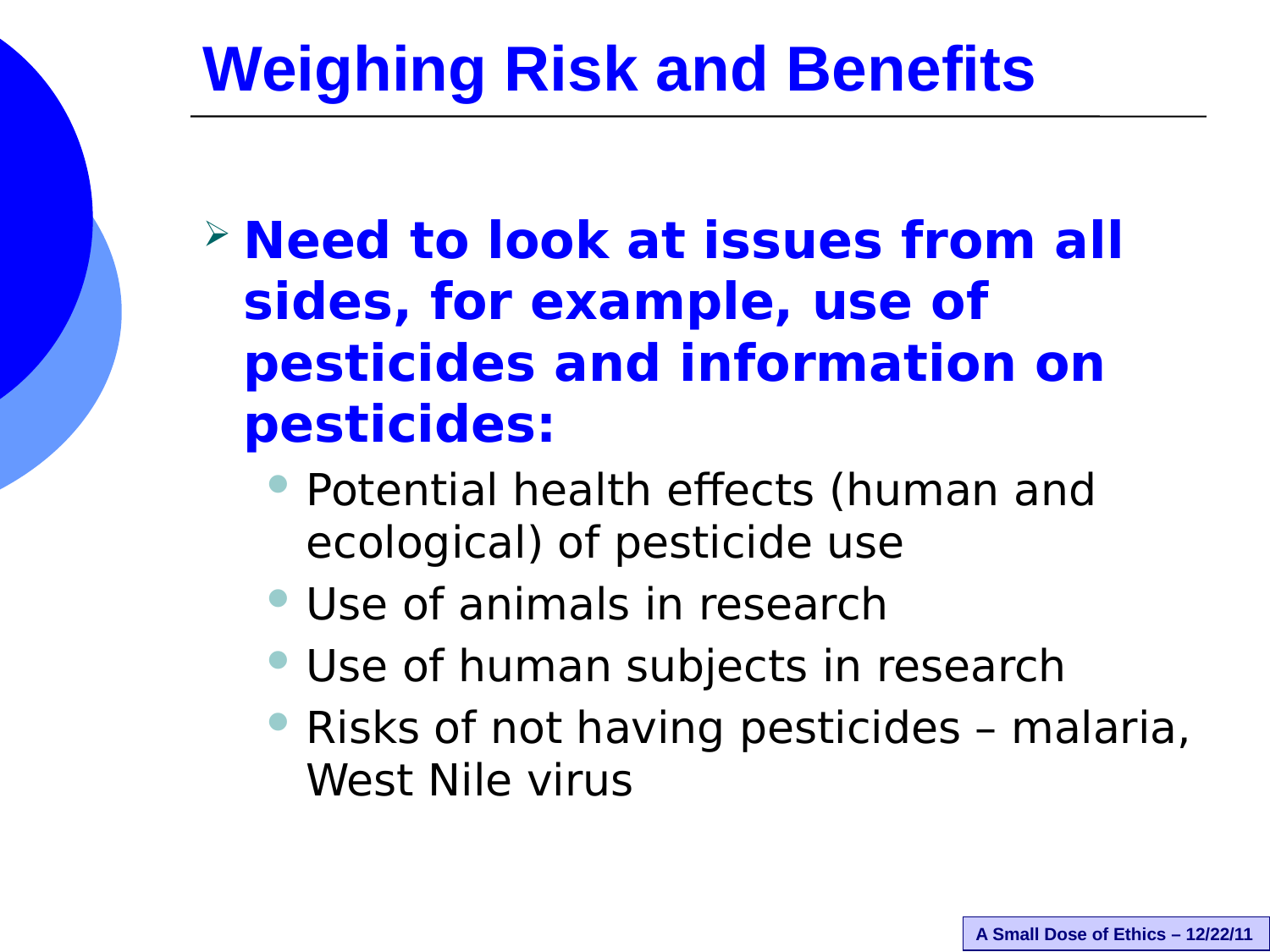

# Weighing Risk and Benefits
Need to look at issues from all sides, for example, use of pesticides and information on pesticides:
Potential health effects (human and ecological) of pesticide use
Use of animals in research
Use of human subjects in research
Risks of not having pesticides – malaria, West Nile virus